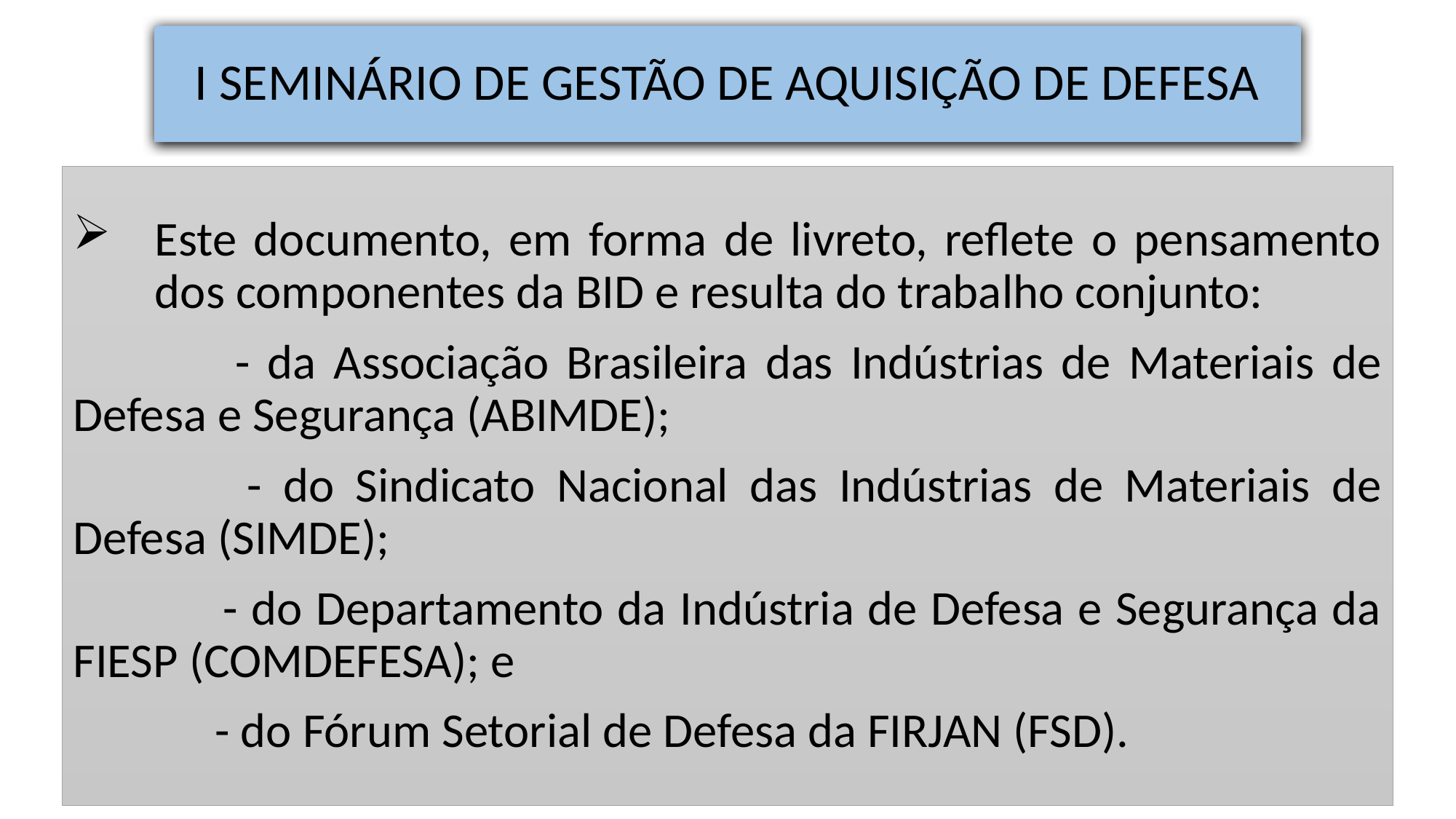

# I SEMINÁRIO DE GESTÃO DE AQUISIÇÃO DE DEFESA
Este documento, em forma de livreto, reflete o pensamento dos componentes da BID e resulta do trabalho conjunto:
	   - da Associação Brasileira das Indústrias de Materiais de Defesa e Segurança (ABIMDE);
	   - do Sindicato Nacional das Indústrias de Materiais de Defesa (SIMDE);
	   - do Departamento da Indústria de Defesa e Segurança da FIESP (COMDEFESA); e
	   - do Fórum Setorial de Defesa da FIRJAN (FSD).